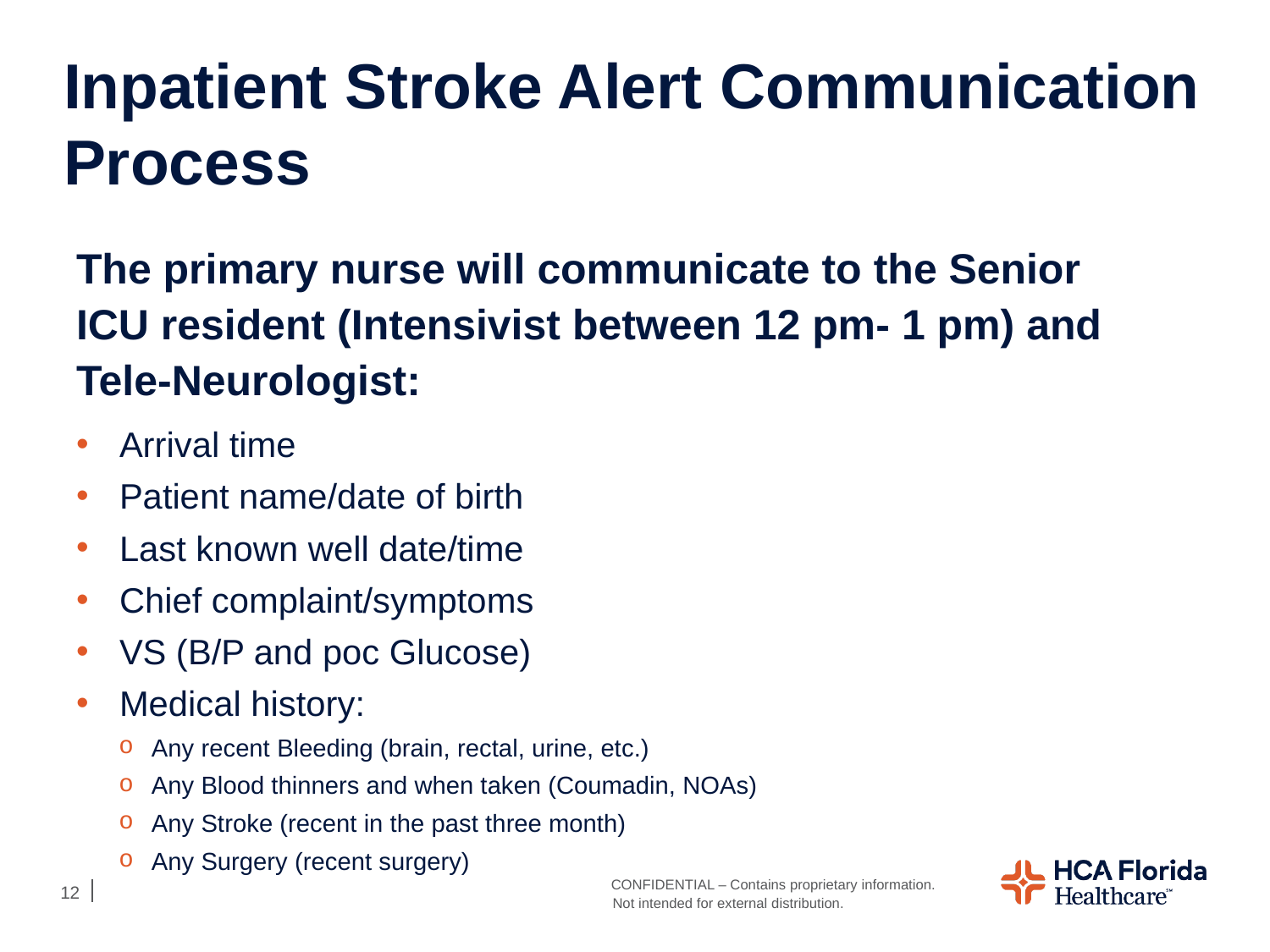

# Inpatient Stroke Alert Communication Process
The primary nurse will communicate to the Senior ICU resident (Intensivist between 12 pm- 1 pm) and Tele-Neurologist:
Arrival time
Patient name/date of birth
Last known well date/time
Chief complaint/symptoms
VS (B/P and poc Glucose)
Medical history:
Any recent Bleeding (brain, rectal, urine, etc.)
Any Blood thinners and when taken (Coumadin, NOAs)
Any Stroke (recent in the past three month)
Any Surgery (recent surgery)